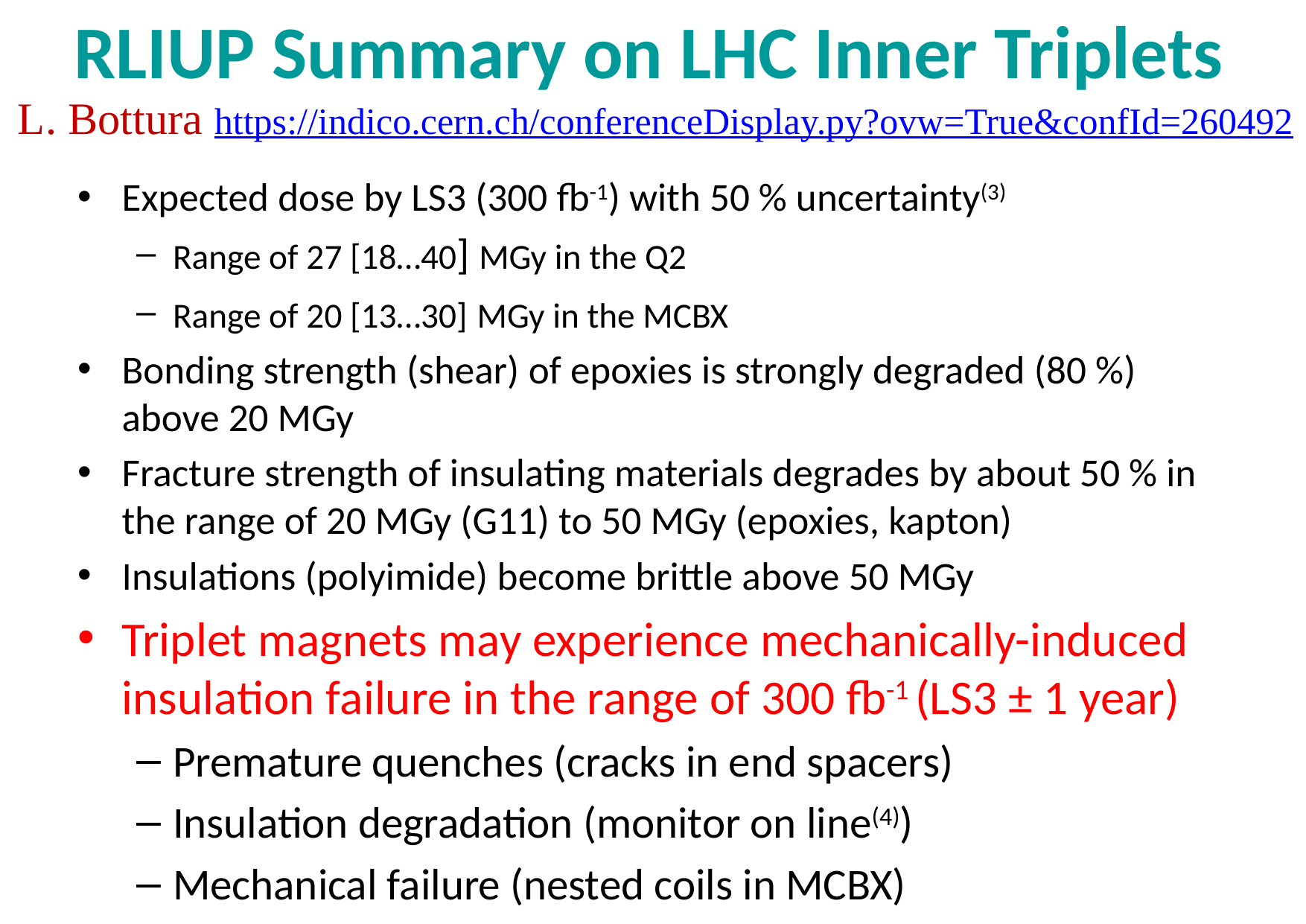

# RLIUP Summary on LHC Inner Triplets
L. Bottura https://indico.cern.ch/conferenceDisplay.py?ovw=True&confId=260492

Expected dose by LS3 (300 fb-1) with 50 % uncertainty(3)
Range of 27 [18…40] MGy in the Q2
Range of 20 [13…30] MGy in the MCBX
Bonding strength (shear) of epoxies is strongly degraded (80 %) above 20 MGy
Fracture strength of insulating materials degrades by about 50 % in the range of 20 MGy (G11) to 50 MGy (epoxies, kapton)
Insulations (polyimide) become brittle above 50 MGy
Triplet magnets may experience mechanically-induced insulation failure in the range of 300 fb-1 (LS3 ± 1 year)
Premature quenches (cracks in end spacers)
Insulation degradation (monitor on line(4))
Mechanical failure (nested coils in MCBX)